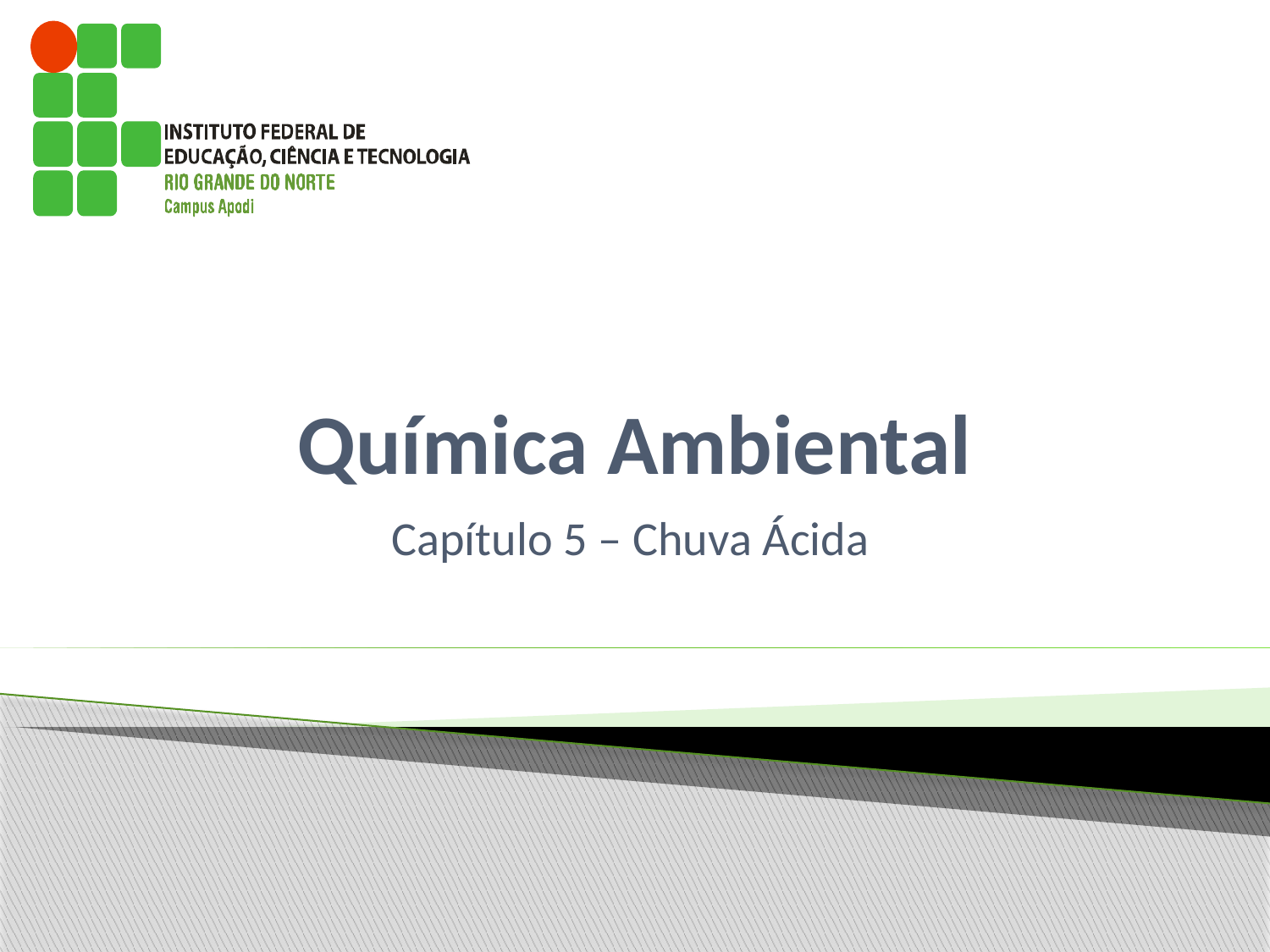

# Química Ambiental
Capítulo 5 – Chuva Ácida